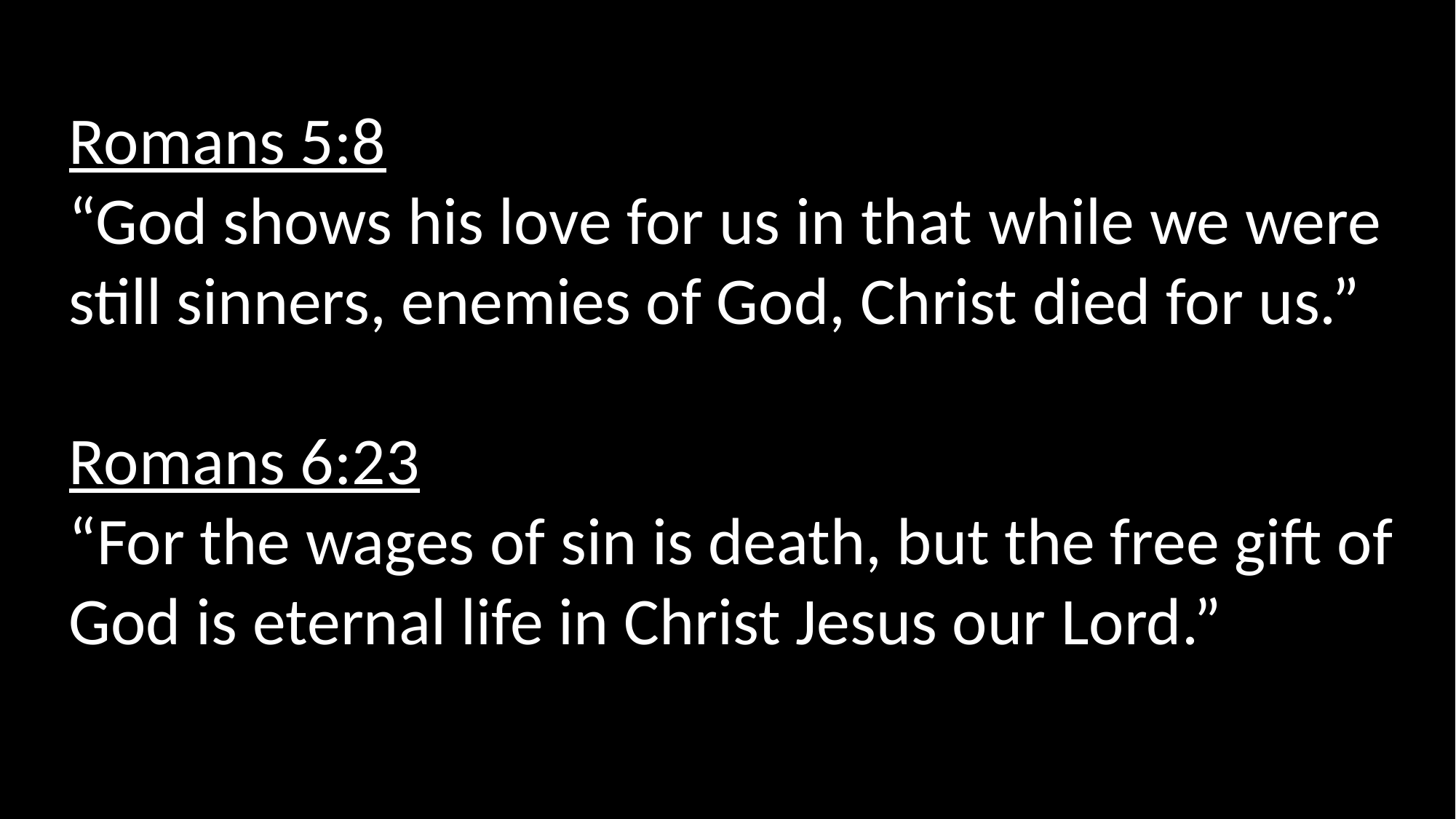

Romans 5:8
“God shows his love for us in that while we were still sinners, enemies of God, Christ died for us.”
Romans 6:23
“For the wages of sin is death, but the free gift of God is eternal life in Christ Jesus our Lord.”